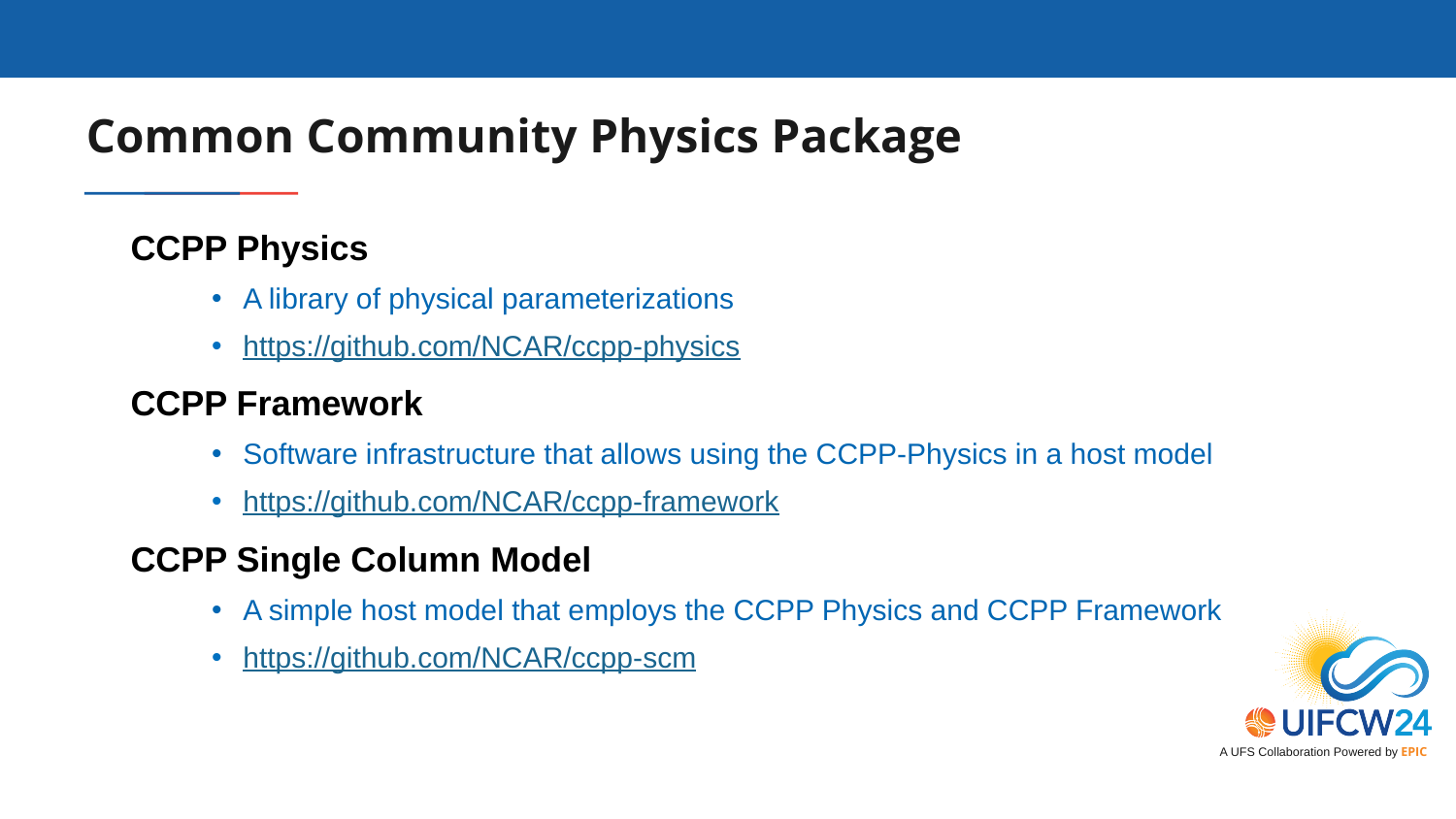

# Common Community Physics Package
CCPP Physics
A library of physical parameterizations
https://github.com/NCAR/ccpp-physics
CCPP Framework
Software infrastructure that allows using the CCPP-Physics in a host model
https://github.com/NCAR/ccpp-framework
CCPP Single Column Model
A simple host model that employs the CCPP Physics and CCPP Framework
https://github.com/NCAR/ccpp-scm